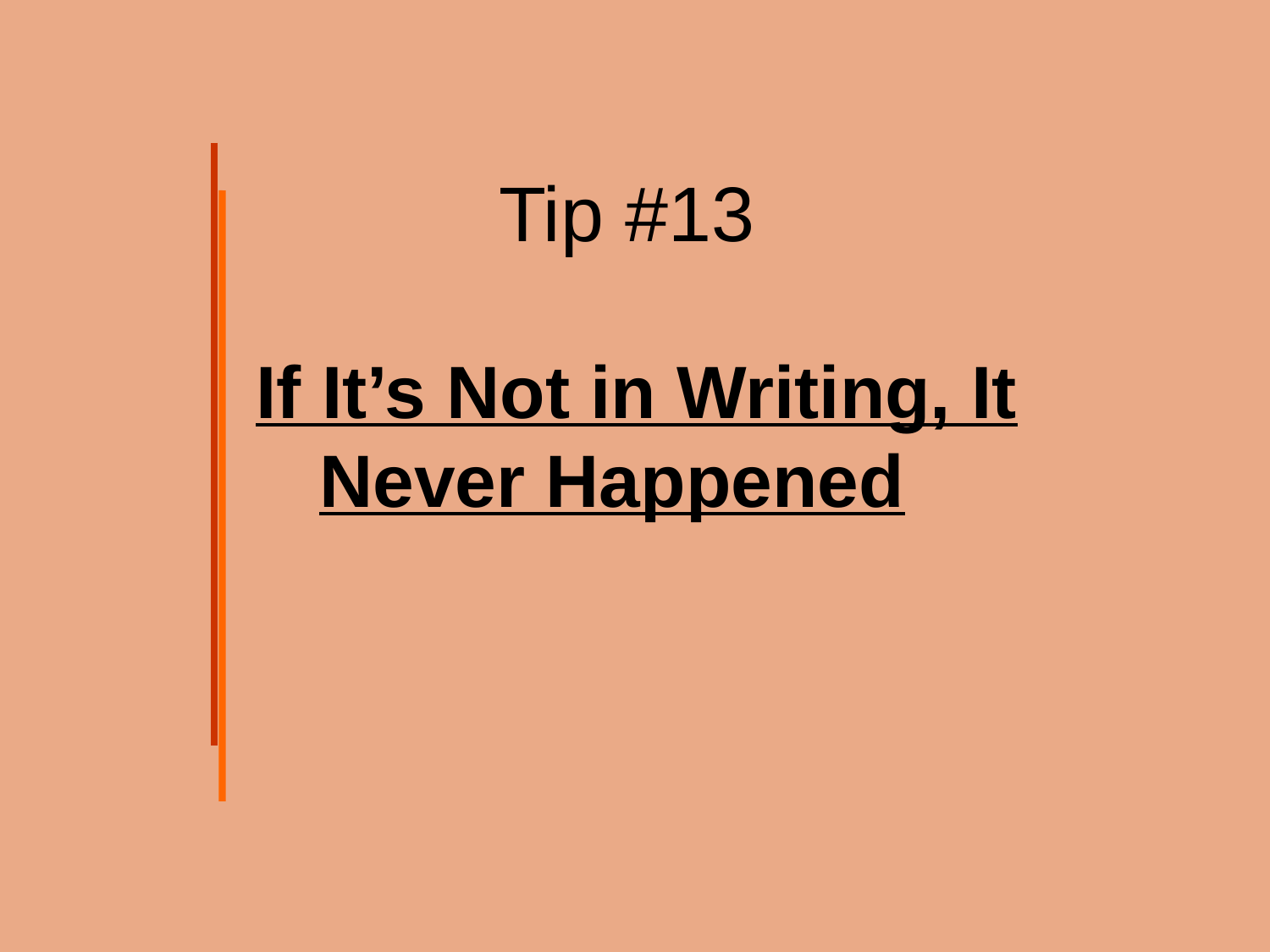

# Tip #13
If It’s Not in Writing, It Never Happened
76